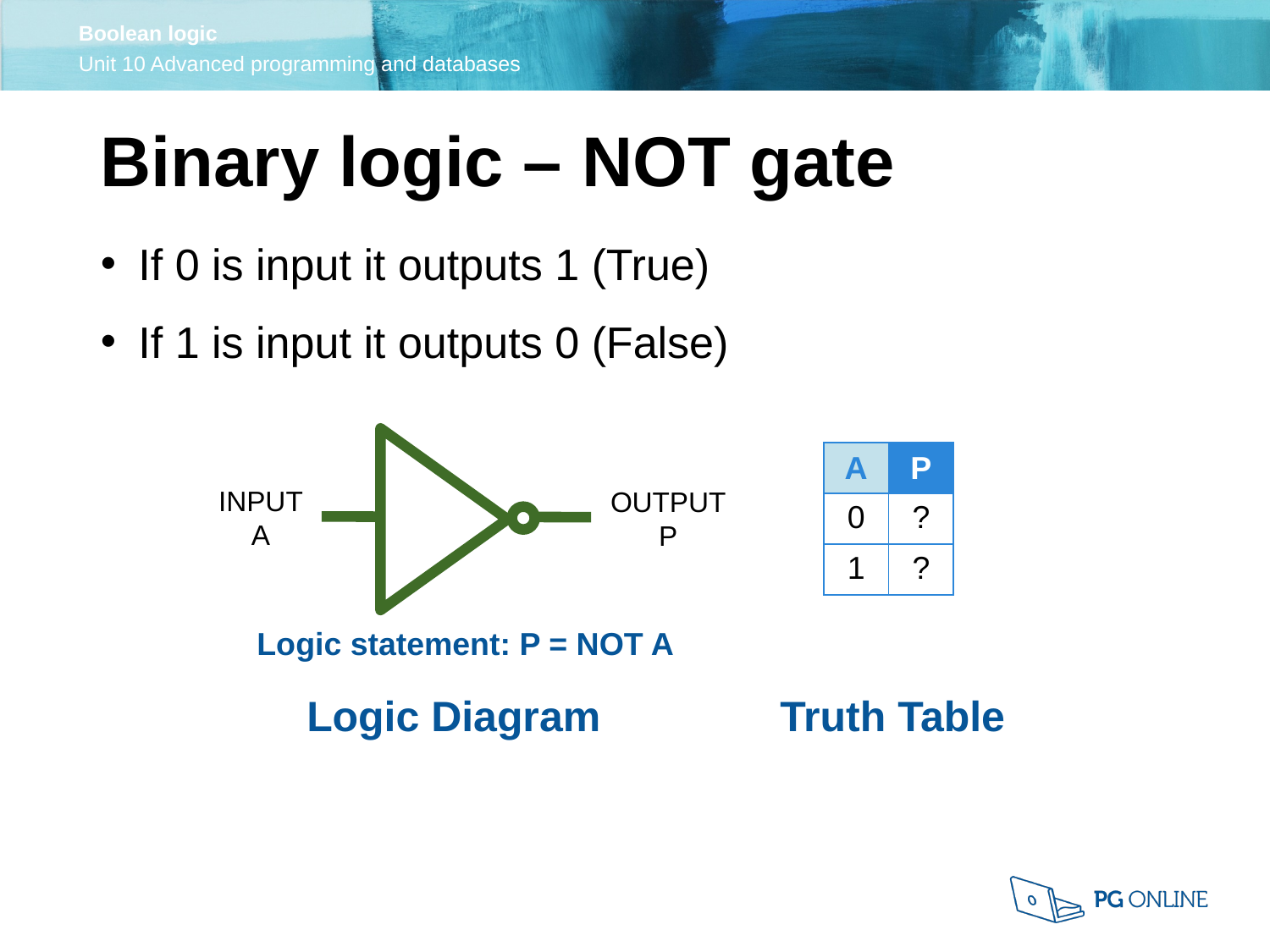

Binary logic – NOT gate

If 0 is input it outputs 1 (True)
If 1 is input it outputs 0 (False)

INPUT
A
OUTPUT
P

Logic statement: P = NOT A

| A | P |
| --- | --- |
| 0 | ? |
| 1 | ? |
Logic Diagram
Truth Table